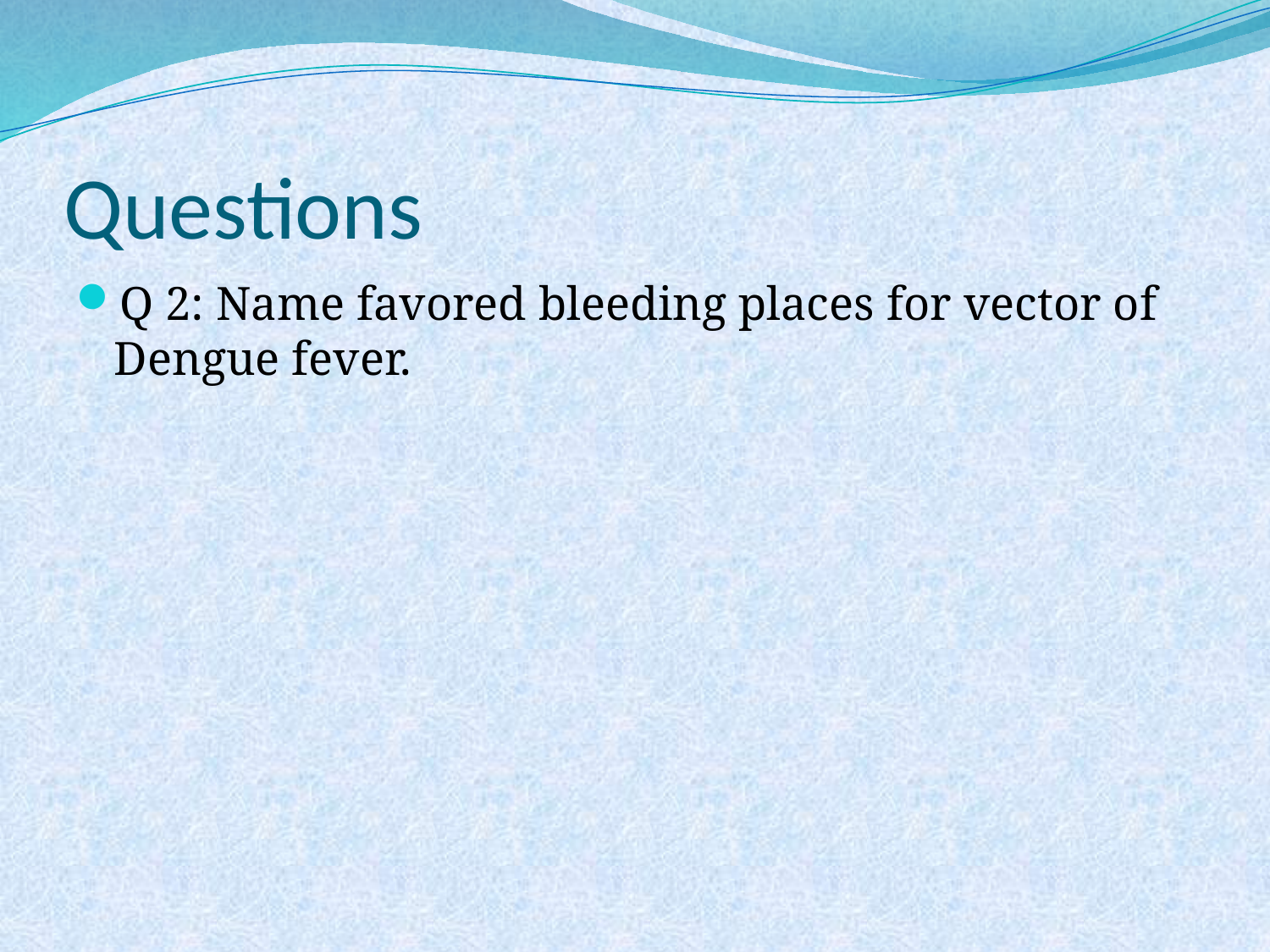

# Questions
Q 2: Name favored bleeding places for vector of Dengue fever.